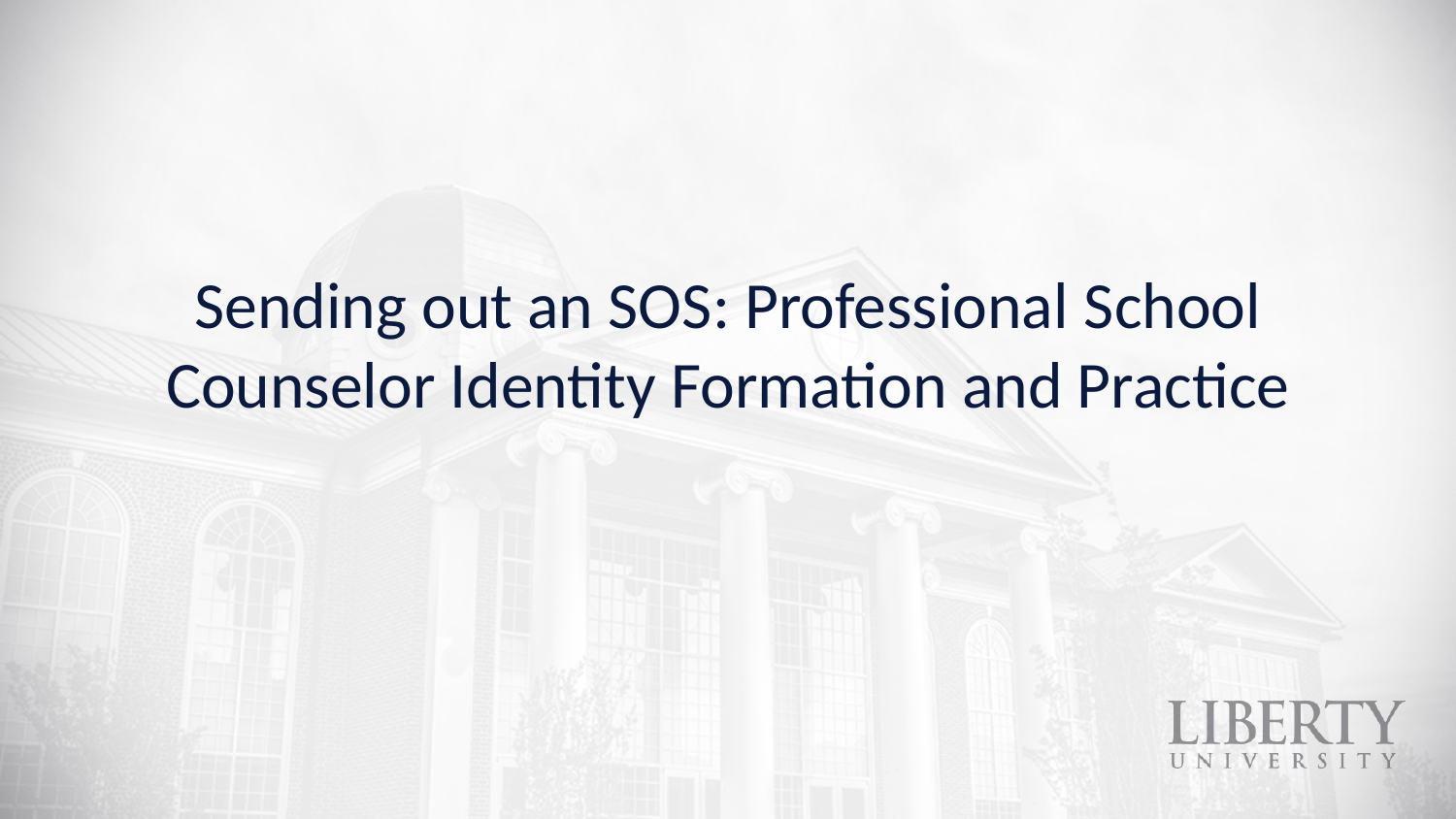

# Sending out an SOS: Professional School Counselor Identity Formation and Practice